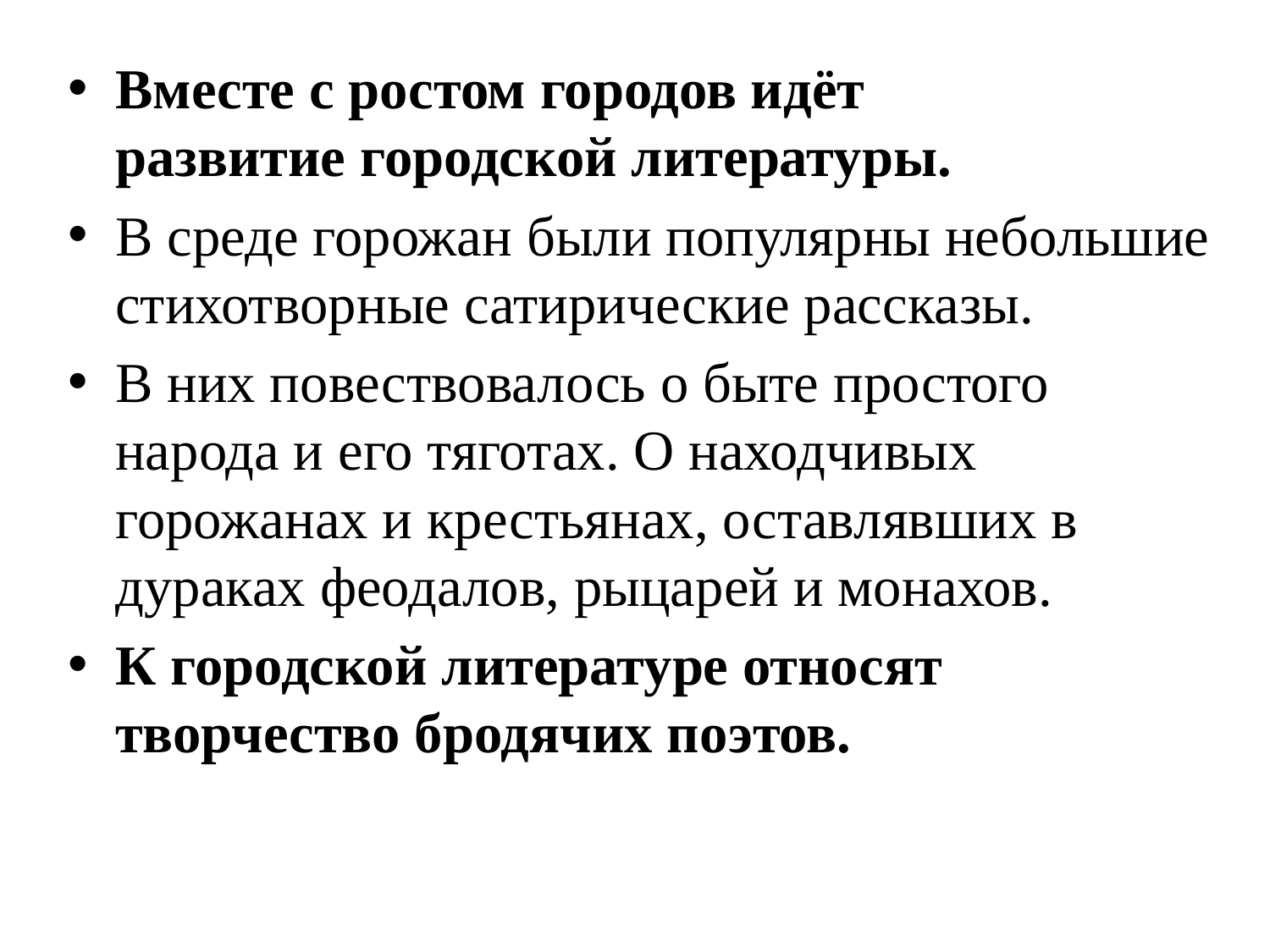

Вместе с ростом городов идёт развитие городской литературы.
В среде горожан были популярны небольшие стихотворные сатирические рассказы.
В них повествовалось о быте простого народа и его тяготах. О находчивых горожанах и крестьянах, оставлявших в дураках феодалов, рыцарей и монахов.
К городской литературе относят творчество бродячих поэтов.